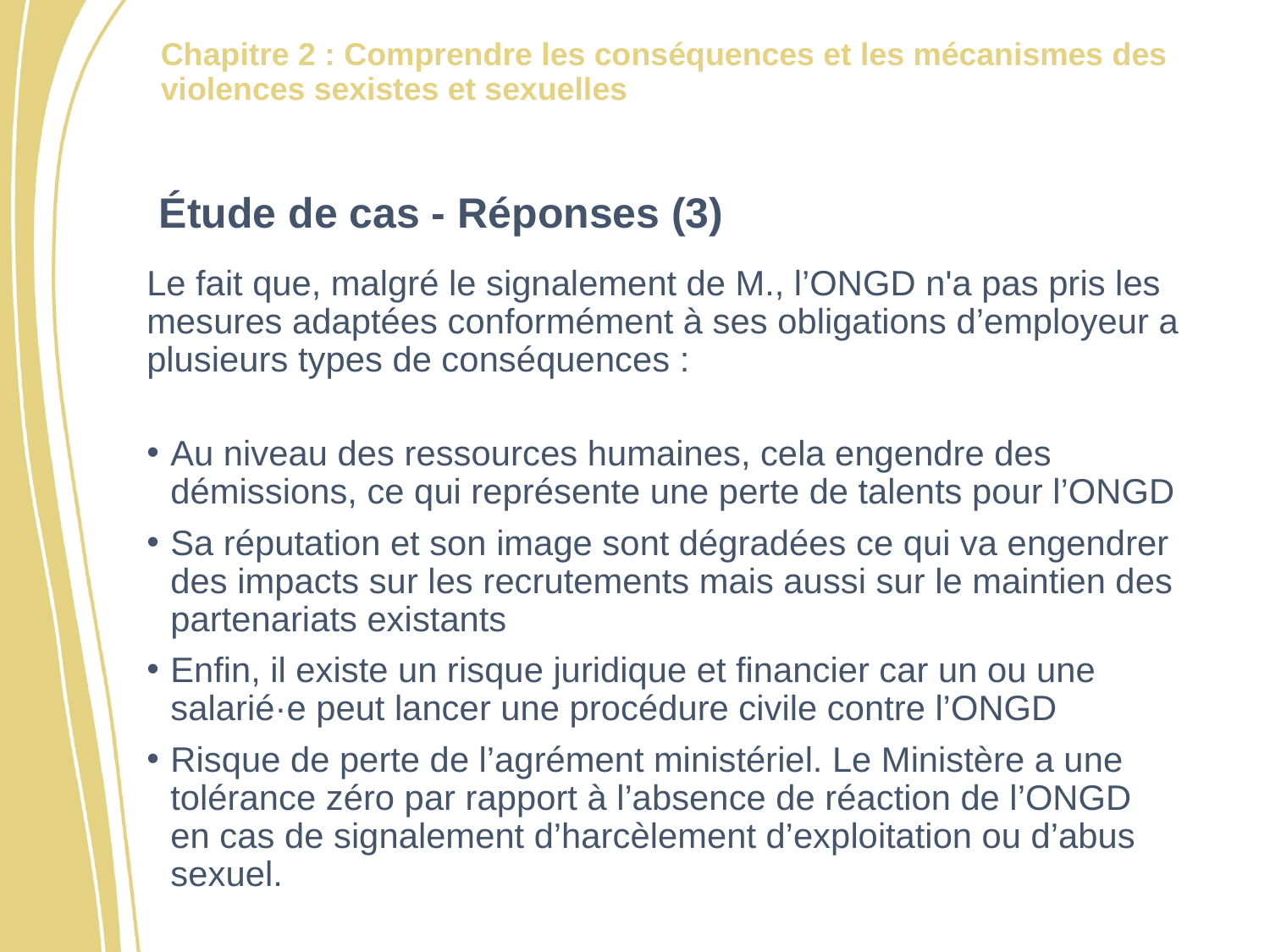

Étude de cas - Réponses (3)
Le fait que, malgré le signalement de M., l’ONGD n'a pas pris les mesures adaptées conformément à ses obligations d’employeur a plusieurs types de conséquences :
Au niveau des ressources humaines, cela engendre des démissions, ce qui représente une perte de talents pour l’ONGD
Sa réputation et son image sont dégradées ce qui va engendrer des impacts sur les recrutements mais aussi sur le maintien des partenariats existants
Enfin, il existe un risque juridique et financier car un ou une salarié·e peut lancer une procédure civile contre l’ONGD
Risque de perte de l’agrément ministériel. Le Ministère a une tolérance zéro par rapport à l’absence de réaction de l’ONGD en cas de signalement d’harcèlement d’exploitation ou d’abus sexuel.